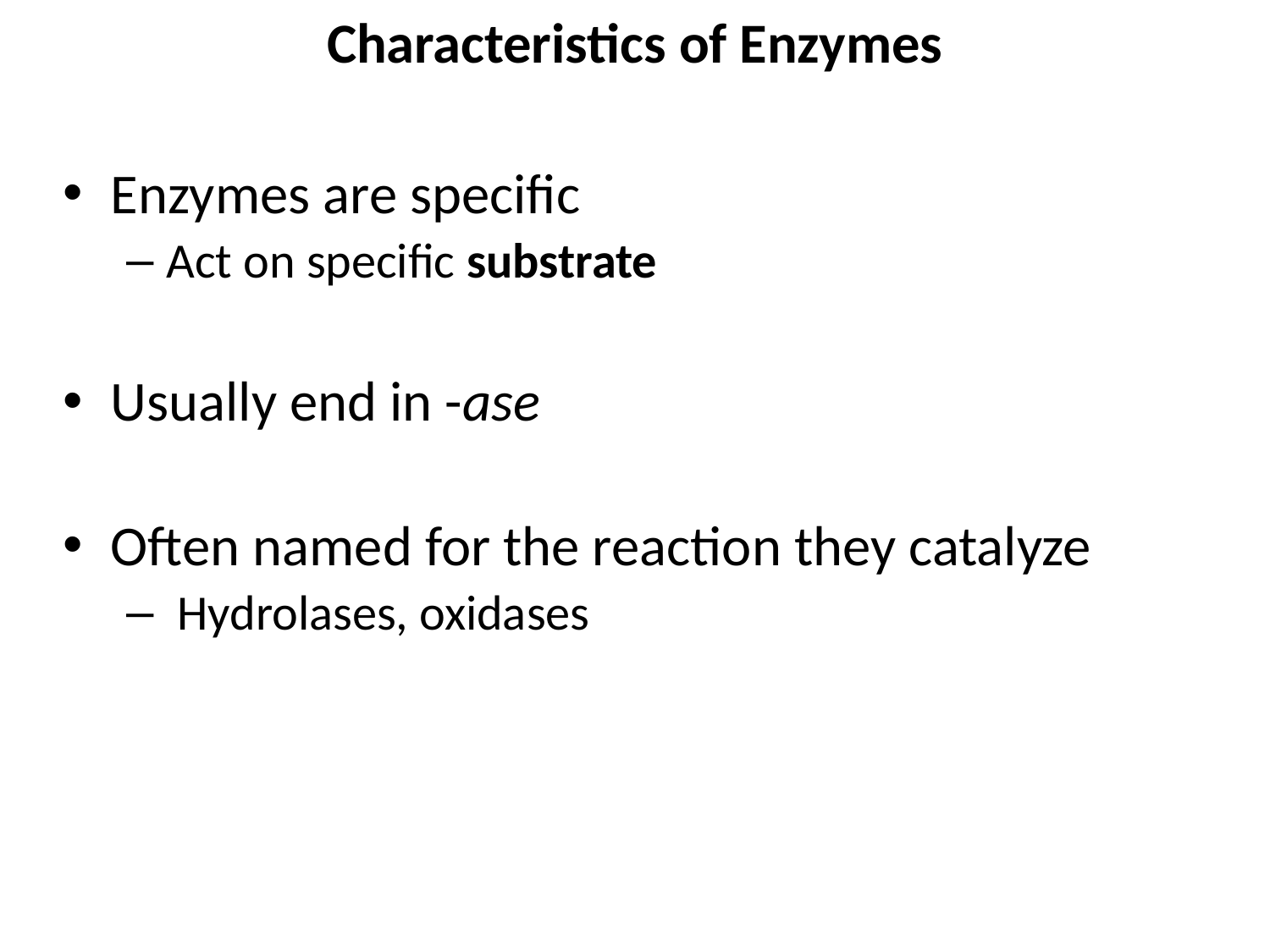

# Characteristics of Enzymes
Enzymes are specific
Act on specific substrate

Usually end in -ase

Often named for the reaction they catalyze
 Hydrolases, oxidases